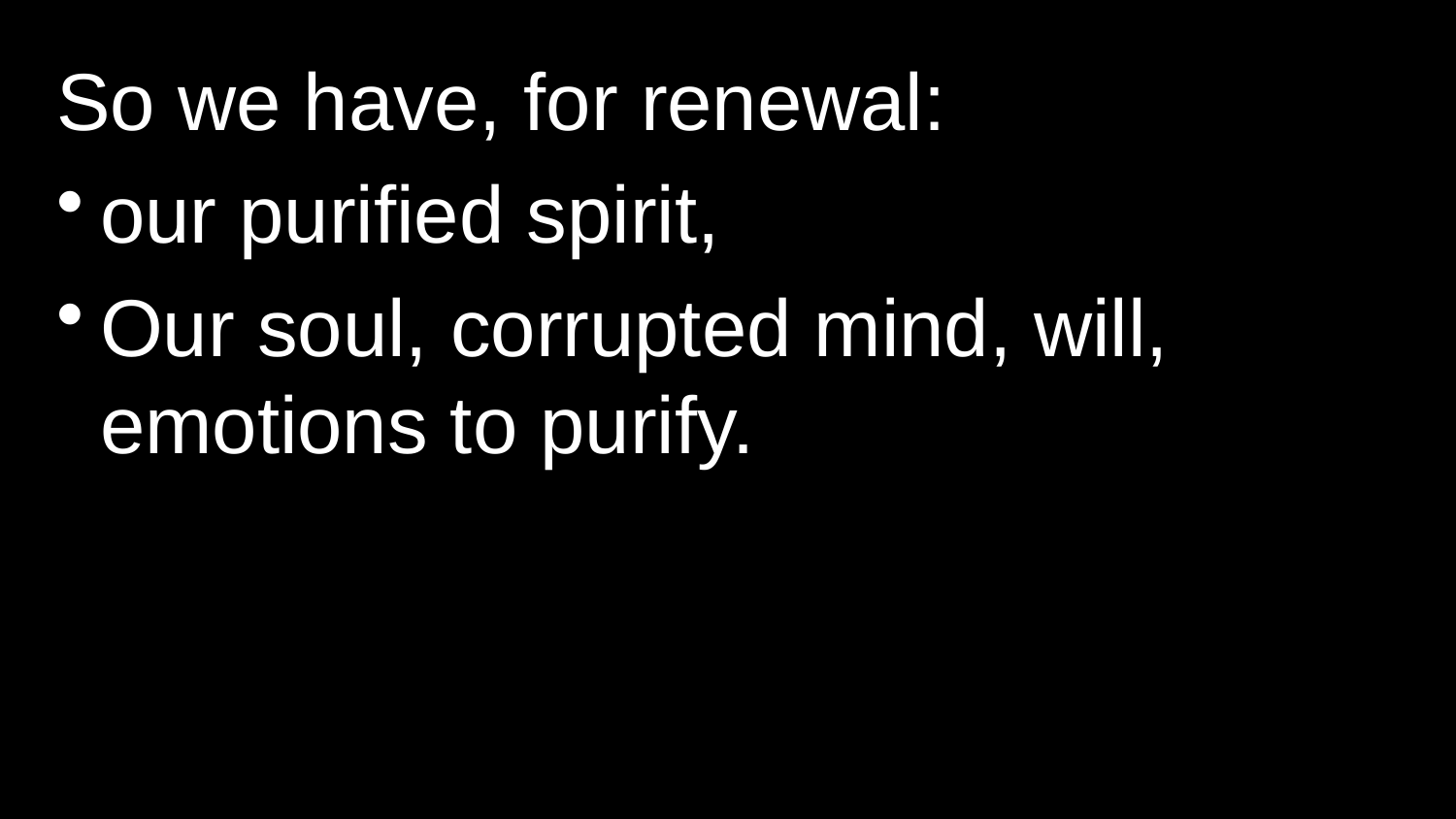

So we have, for renewal:
our purified spirit,
Our soul, corrupted mind, will, emotions to purify.